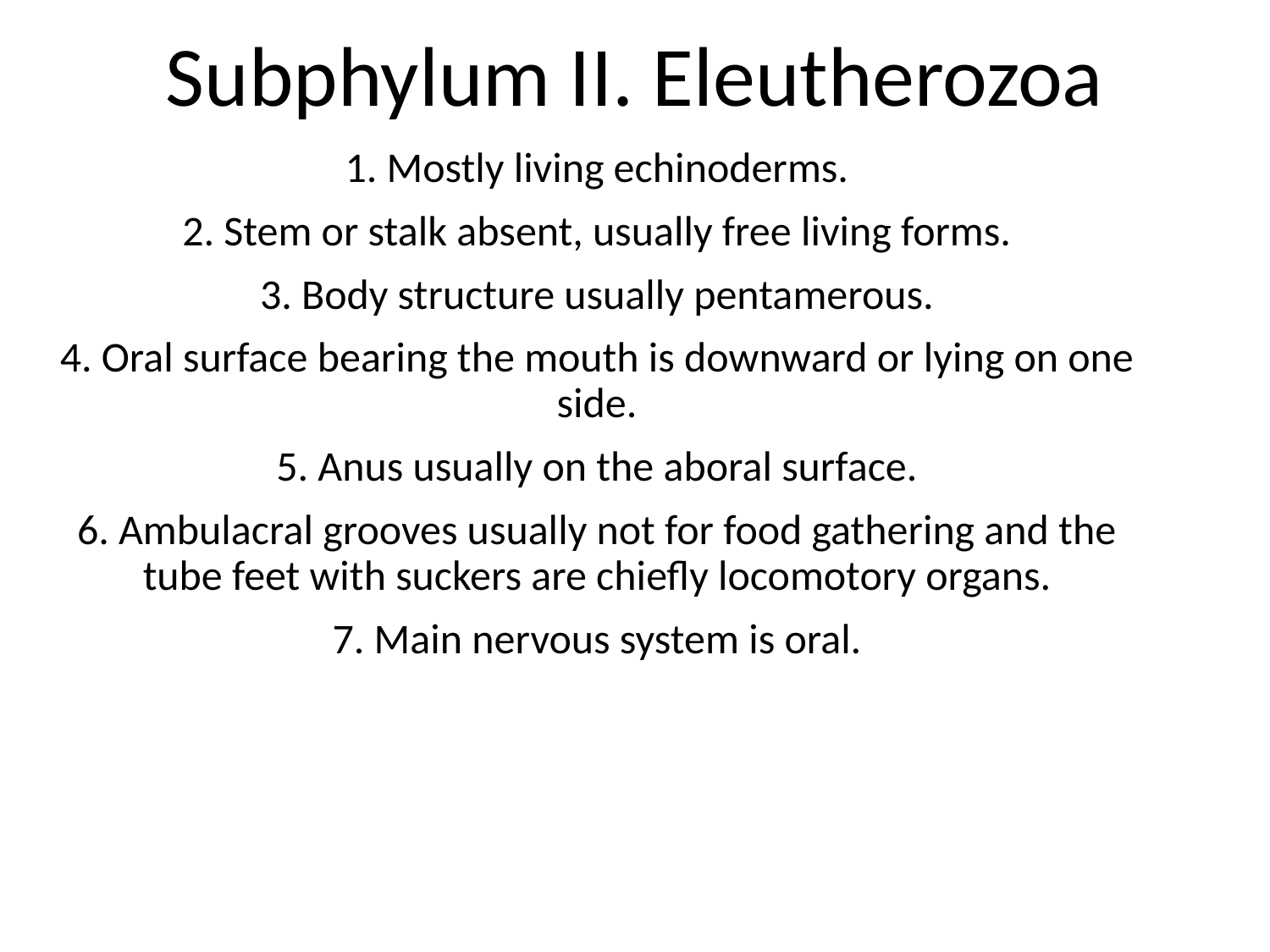

# Subphylum II. Eleutherozoa
1. Mostly living echinoderms.
2. Stem or stalk absent, usually free living forms.
3. Body structure usually pentamerous.
4. Oral surface bearing the mouth is downward or lying on one side.
5. Anus usually on the aboral surface.
6. Ambulacral grooves usually not for food gathering and the tube feet with suckers are chiefly locomotory organs.
7. Main nervous system is oral.